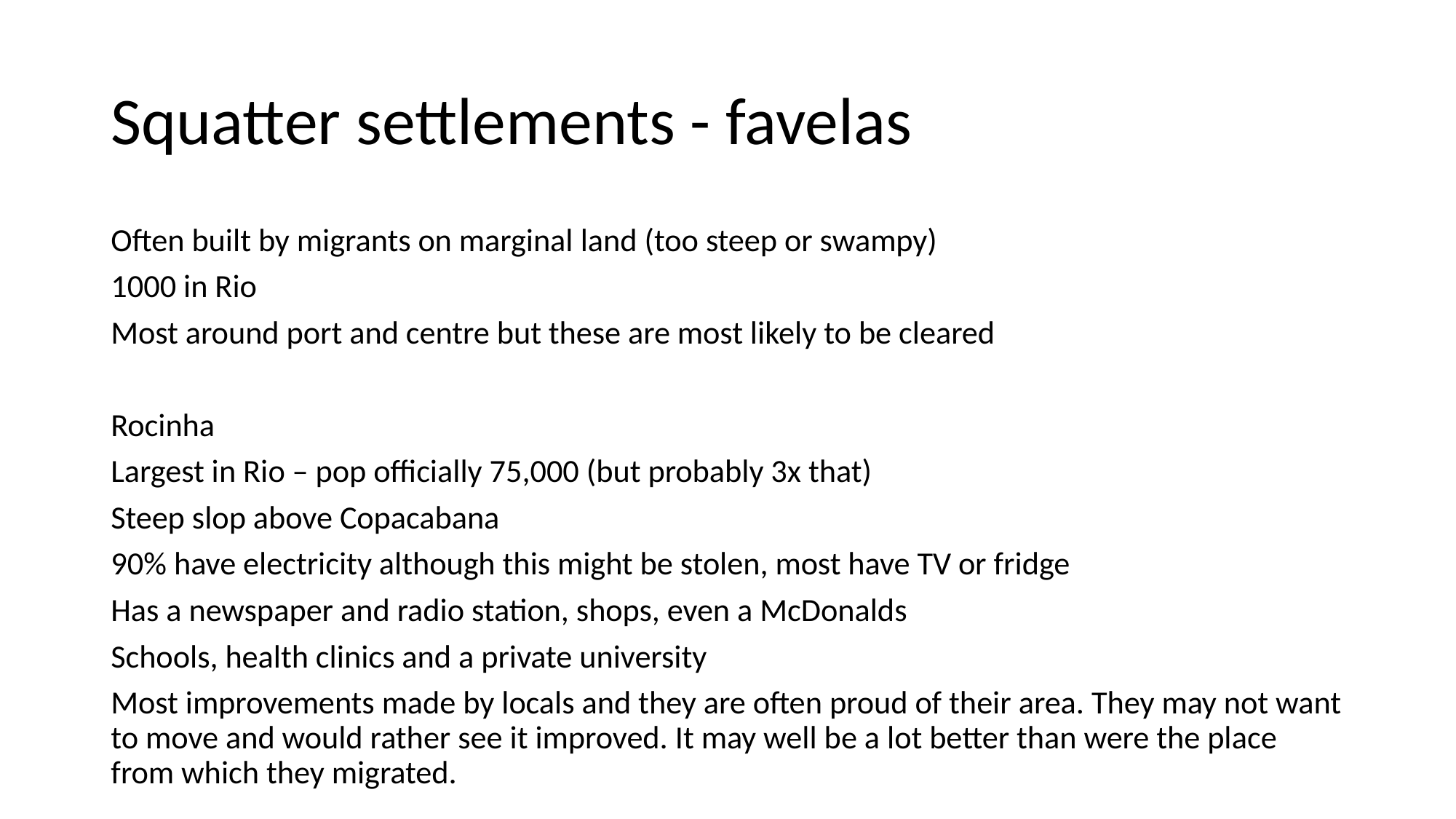

# Squatter settlements - favelas
Often built by migrants on marginal land (too steep or swampy)
1000 in Rio
Most around port and centre but these are most likely to be cleared

Rocinha
Largest in Rio – pop officially 75,000 (but probably 3x that)
Steep slop above Copacabana
90% have electricity although this might be stolen, most have TV or fridge
Has a newspaper and radio station, shops, even a McDonalds
Schools, health clinics and a private university
Most improvements made by locals and they are often proud of their area. They may not want to move and would rather see it improved. It may well be a lot better than were the place from which they migrated.